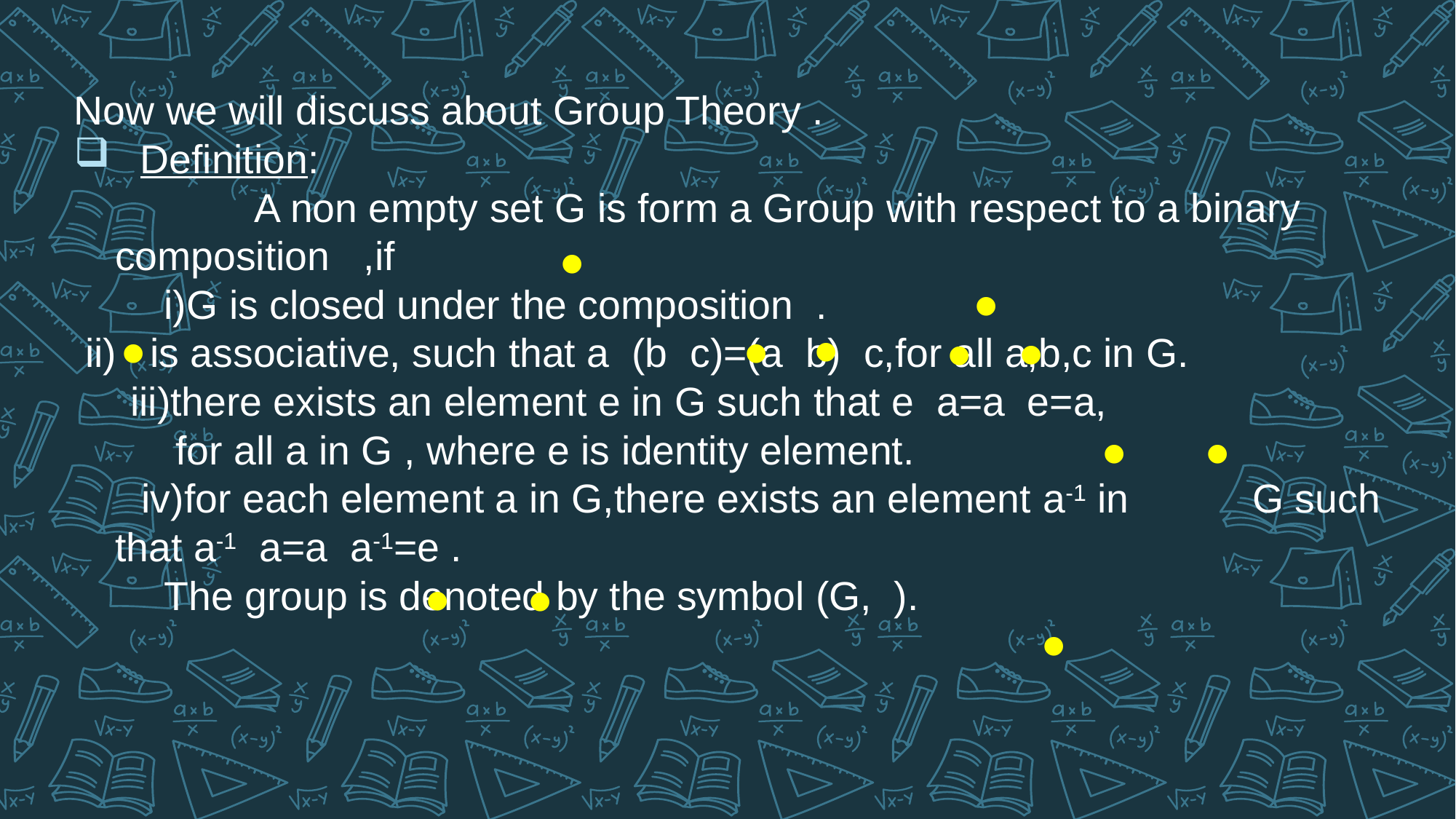

Now we will discuss about Group Theory .
 Definition:
                A non empty set G is form a Group with respect to a binary composition   ,if
        i)G is closed under the composition  .
 ii)   is associative, such that a  (b  c)=(a  b)  c,for all a,b,c in G.
     iii)there exists an element e in G such that e  a=a  e=a,
         for all a in G , where e is identity element.
      iv)for each element a in G,there exists an element a-1 in           G such that a-1  a=a  a-1=e .
        The group is denoted by the symbol (G,  ).

•
•
•
•
•
•
•
•
•
•
•
•